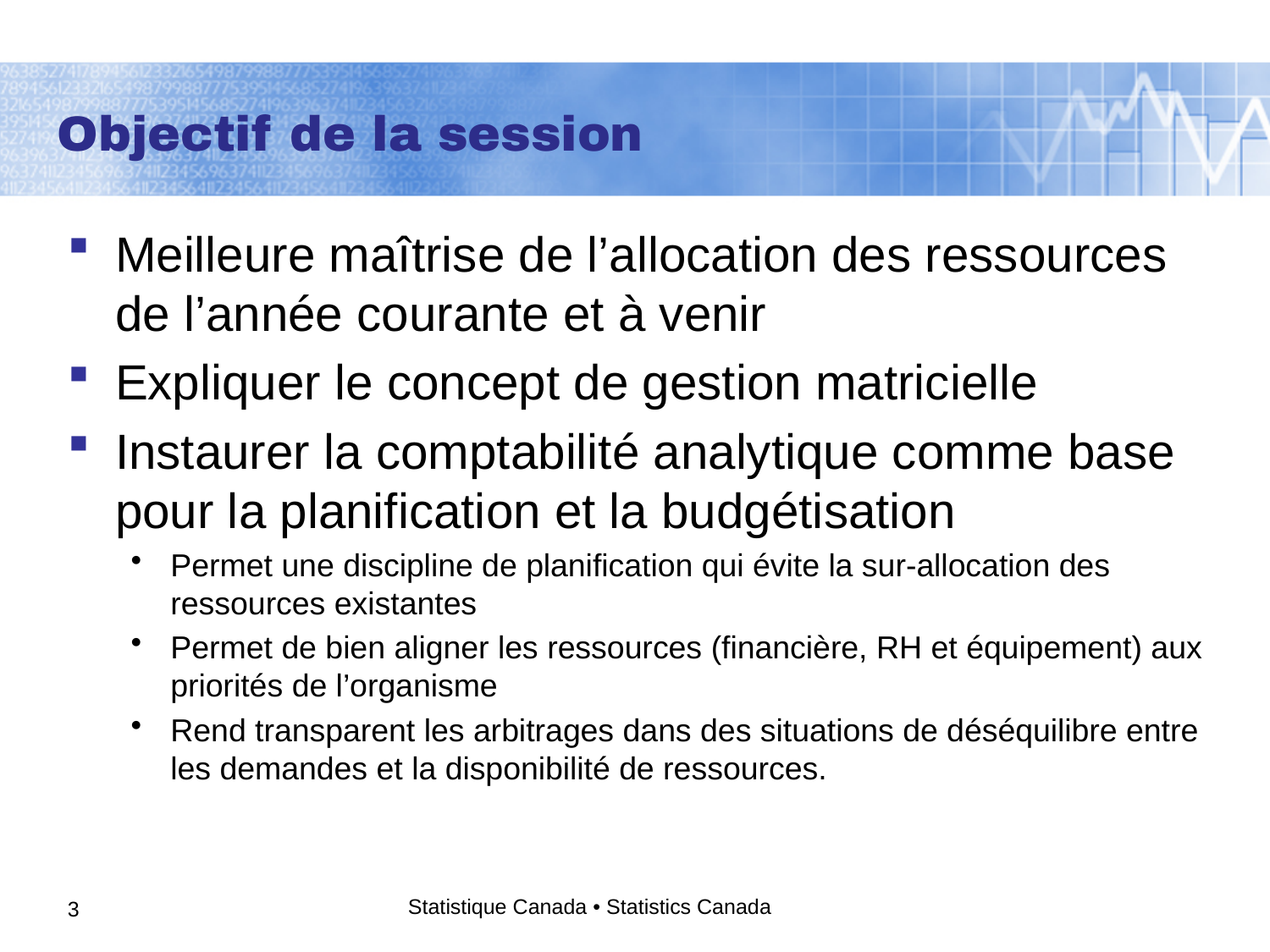

Objectif de la session
Meilleure maîtrise de l’allocation des ressources de l’année courante et à venir
Expliquer le concept de gestion matricielle
Instaurer la comptabilité analytique comme base pour la planification et la budgétisation
Permet une discipline de planification qui évite la sur-allocation des ressources existantes
Permet de bien aligner les ressources (financière, RH et équipement) aux priorités de l’organisme
Rend transparent les arbitrages dans des situations de déséquilibre entre les demandes et la disponibilité de ressources.

Statistique Canada • Statistics Canada
3